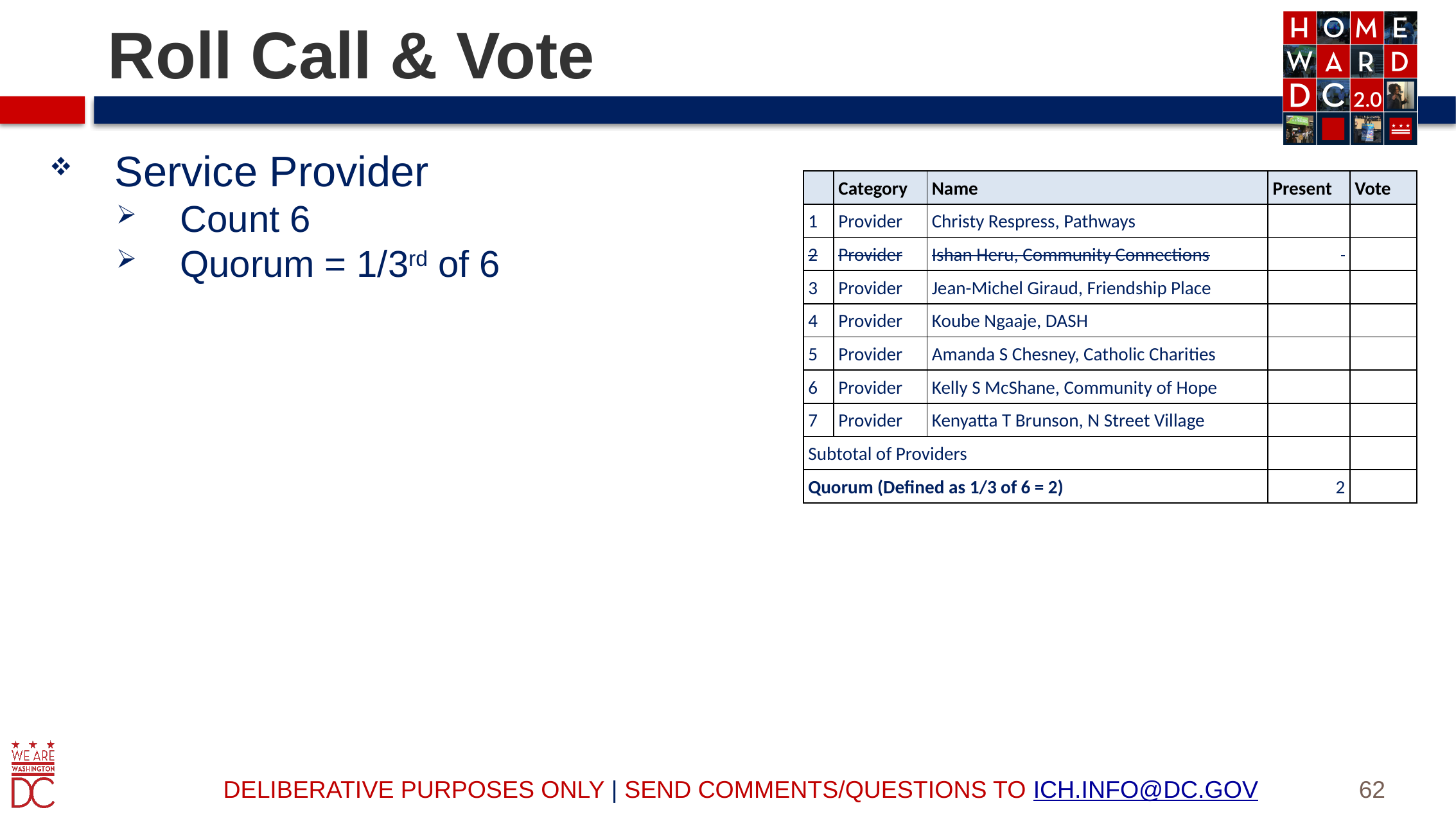

# Roll Call & Vote
Service Provider
Count 6
Quorum = 1/3rd of 6

|  | Category | Name | Present | Vote |
| --- | --- | --- | --- | --- |
| 1 | Provider | Christy Respress, Pathways |  |  |
| 2 | Provider | Ishan Heru, Community Connections |  |  |
| 3 | Provider | Jean-Michel Giraud, Friendship Place |  |  |
| 4 | Provider | Koube Ngaaje, DASH |  |  |
| 5 | Provider | Amanda S Chesney, Catholic Charities |  |  |
| 6 | Provider | Kelly S McShane, Community of Hope |  |  |
| 7 | Provider | Kenyatta T Brunson, N Street Village |  |  |
| Subtotal of Providers |  |  |  |  |
| Quorum (Defined as 1/3 of 6 = 2) |  |  | 2 |  |
62